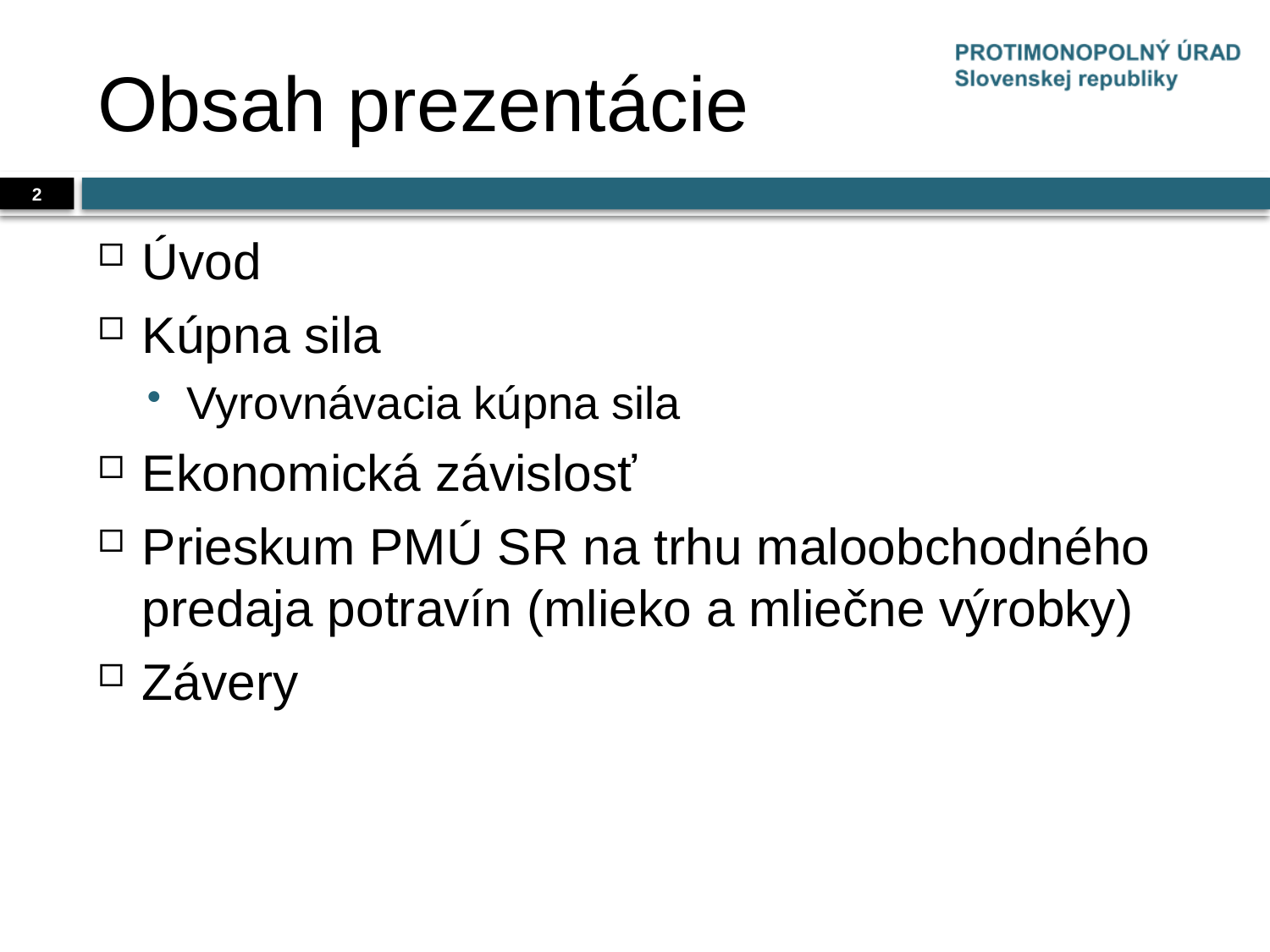

# Obsah prezentácie
2
Úvod
Kúpna sila
Vyrovnávacia kúpna sila
Ekonomická závislosť
Prieskum PMÚ SR na trhu maloobchodného predaja potravín (mlieko a mliečne výrobky)
Závery